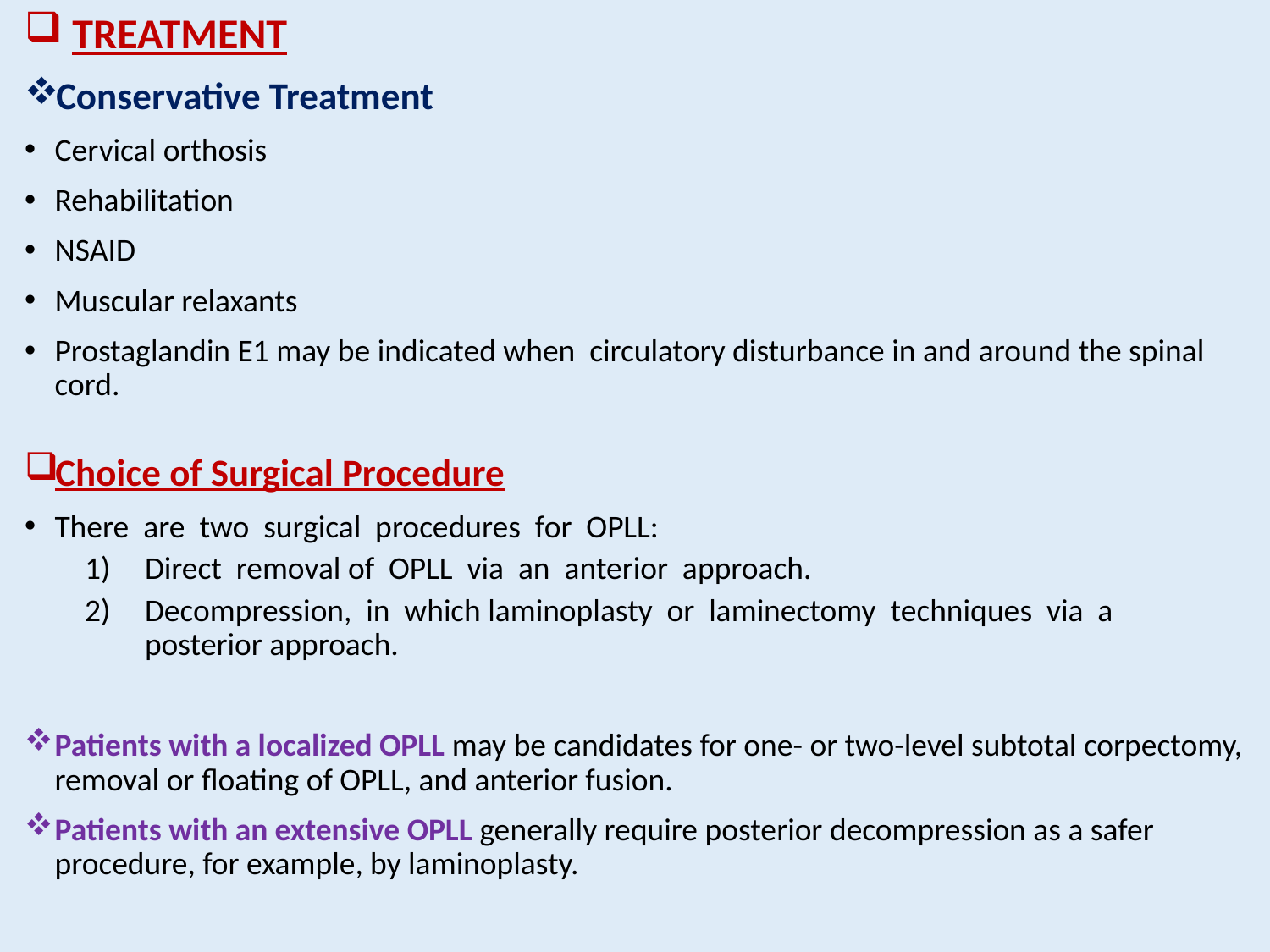

# TREATMENT
Conservative Treatment
Cervical orthosis
Rehabilitation
NSAID
Muscular relaxants
Prostaglandin E1 may be indicated when  circulatory disturbance in and around the spinal cord.
Choice of Surgical Procedure
There  are  two  surgical  procedures  for  OPLL:
Direct  removal of  OPLL  via  an  anterior  approach.
Decompression,  in  which laminoplasty  or  laminectomy  techniques  via  a  posterior approach.

Patients with a localized OPLL may be candidates for one- or two-level subtotal corpectomy, removal or floating of OPLL, and anterior fusion.
Patients with an extensive OPLL generally require posterior decompression as a safer procedure, for example, by laminoplasty.